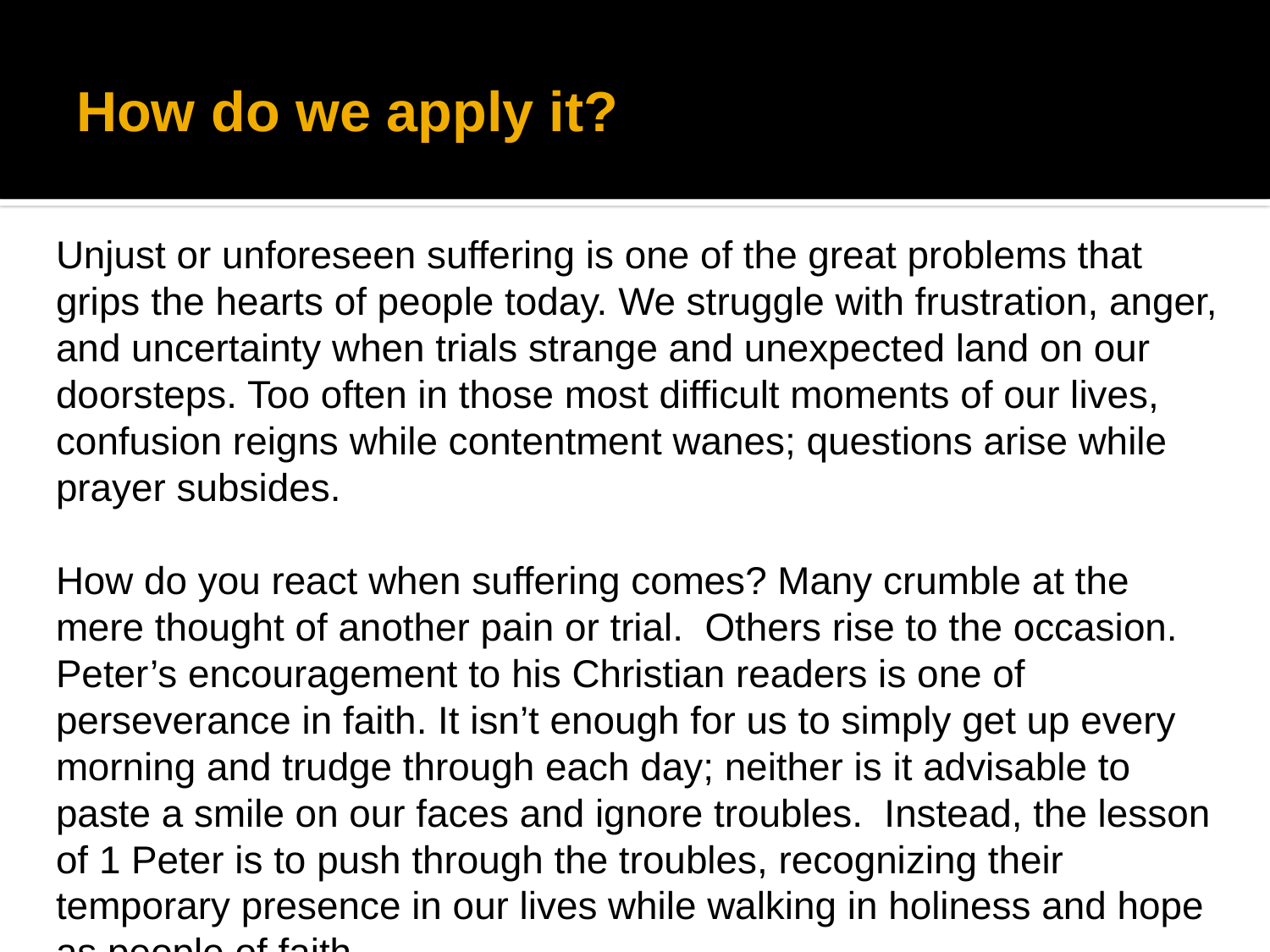

# How do we apply it?
Unjust or unforeseen suffering is one of the great problems that grips the hearts of people today. We struggle with frustration, anger, and uncertainty when trials strange and unexpected land on our doorsteps. Too often in those most difficult moments of our lives, confusion reigns while contentment wanes; questions arise while prayer subsides.

How do you react when suffering comes? Many crumble at the mere thought of another pain or trial.  Others rise to the occasion. Peter’s encouragement to his Christian readers is one of perseverance in faith. It isn’t enough for us to simply get up every morning and trudge through each day; neither is it advisable to paste a smile on our faces and ignore troubles.  Instead, the lesson of 1 Peter is to push through the troubles, recognizing their temporary presence in our lives while walking in holiness and hope as people of faith.